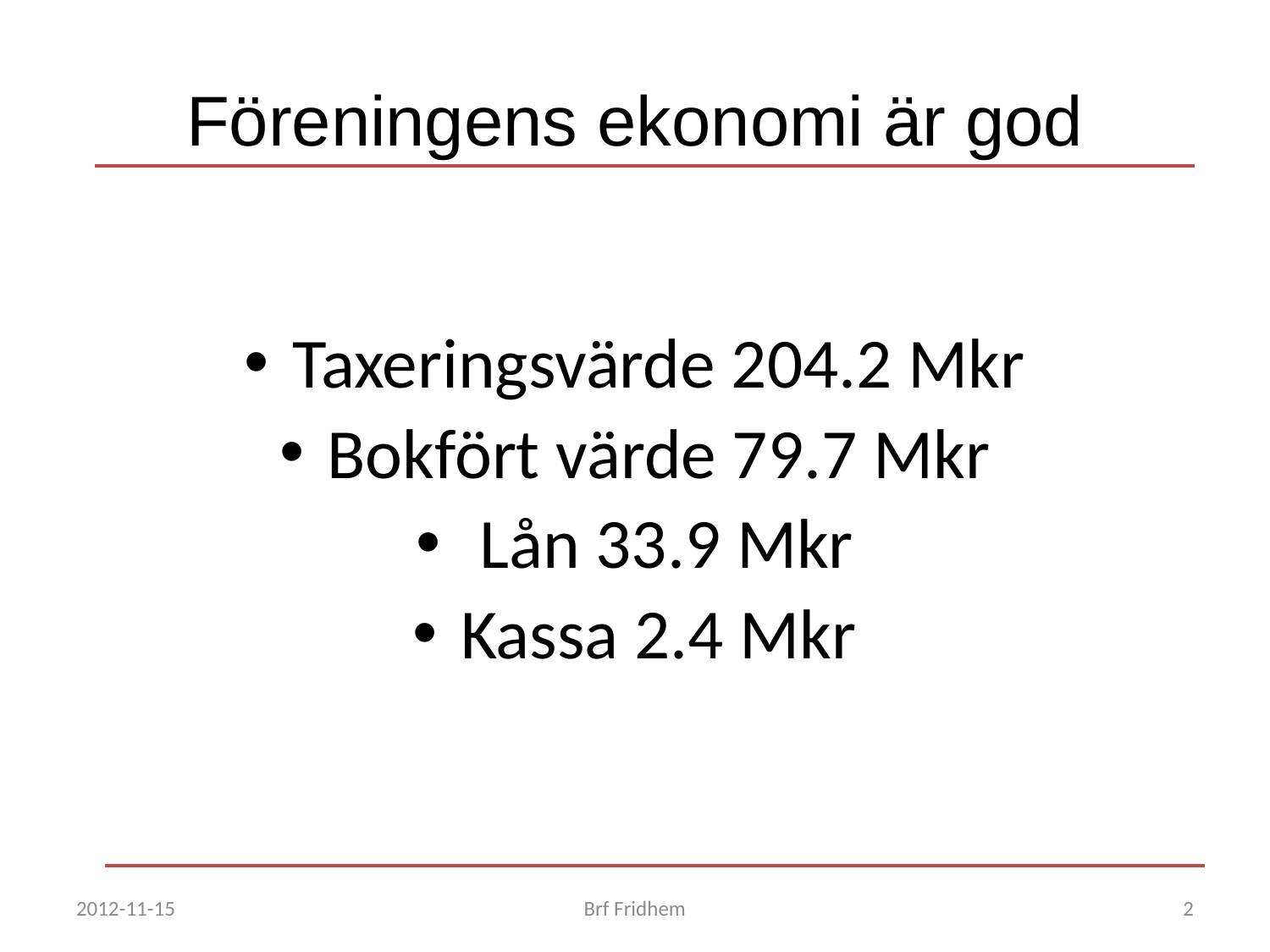

# Föreningens ekonomi är god

Taxeringsvärde 204.2 Mkr
Bokfört värde 79.7 Mkr
 Lån 33.9 Mkr
Kassa 2.4 Mkr

2012-11-15
Brf Fridhem
2